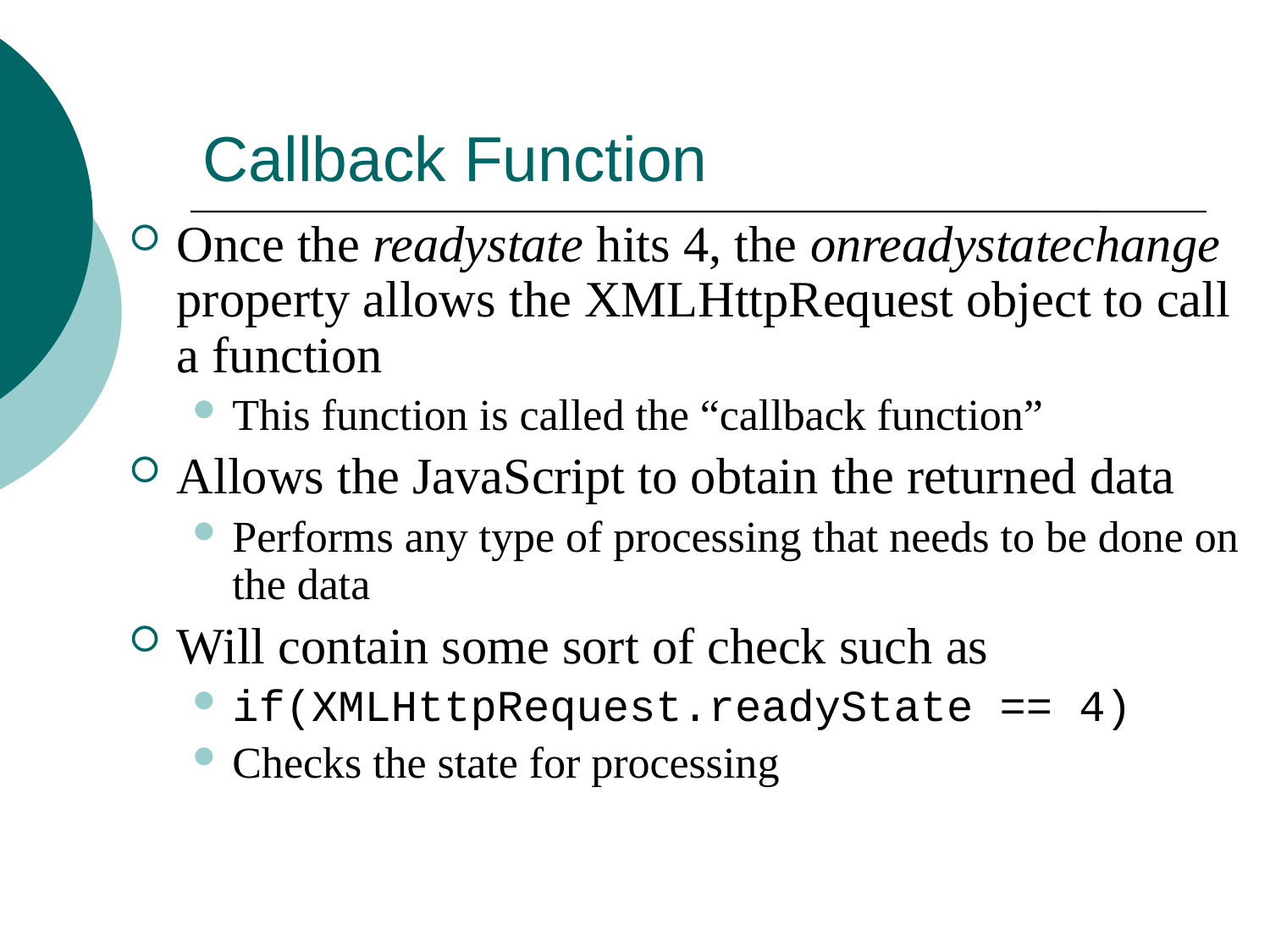

# Callback Function
Once the readystate hits 4, the onreadystatechange property allows the XMLHttpRequest object to call a function
This function is called the “callback function”
Allows the JavaScript to obtain the returned data
Performs any type of processing that needs to be done on the data
Will contain some sort of check such as
if(XMLHttpRequest.readyState == 4)
Checks the state for processing